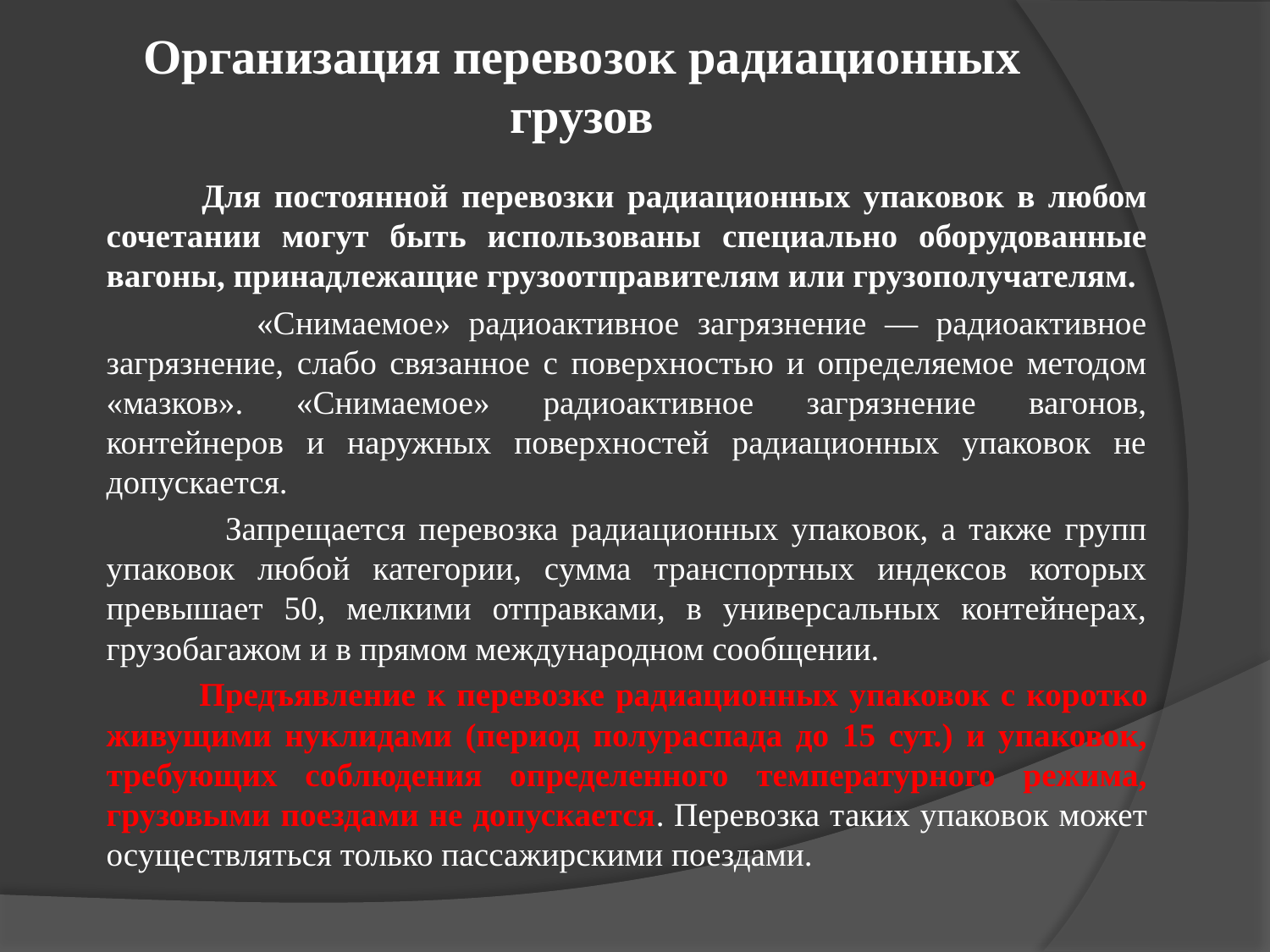

# Организация перевозок радиационных грузов
           Для постоянной перевозки радиационных упаковок в любом сочетании могут быть использованы специально оборудованные вагоны, принадлежащие грузоотправителям или грузополучателям.
           «Снимаемое» радиоактивное загрязнение — радиоактивное загрязнение, слабо связанное с поверхностью и определяемое методом «мазков». «Снимаемое» радиоактивное загрязнение вагонов, контейнеров и наружных поверхностей радиационных упаковок не допускается.
             Запрещается перевозка радиационных упаковок, а также групп упаковок любой категории, сумма транспортных индексов которых превышает 50, мелкими отправками, в универсальных контейнерах, грузобагажом и в прямом международном сообщении.
             Предъявление к перевозке радиационных упаковок с коротко­живущими нуклидами (период полураспада до 15 сут.) и упаковок, требующих соблюдения определенного температурного режима, грузовыми поездами не допускается. Перевозка таких упаковок может осуществляться только пассажирскими поездами.